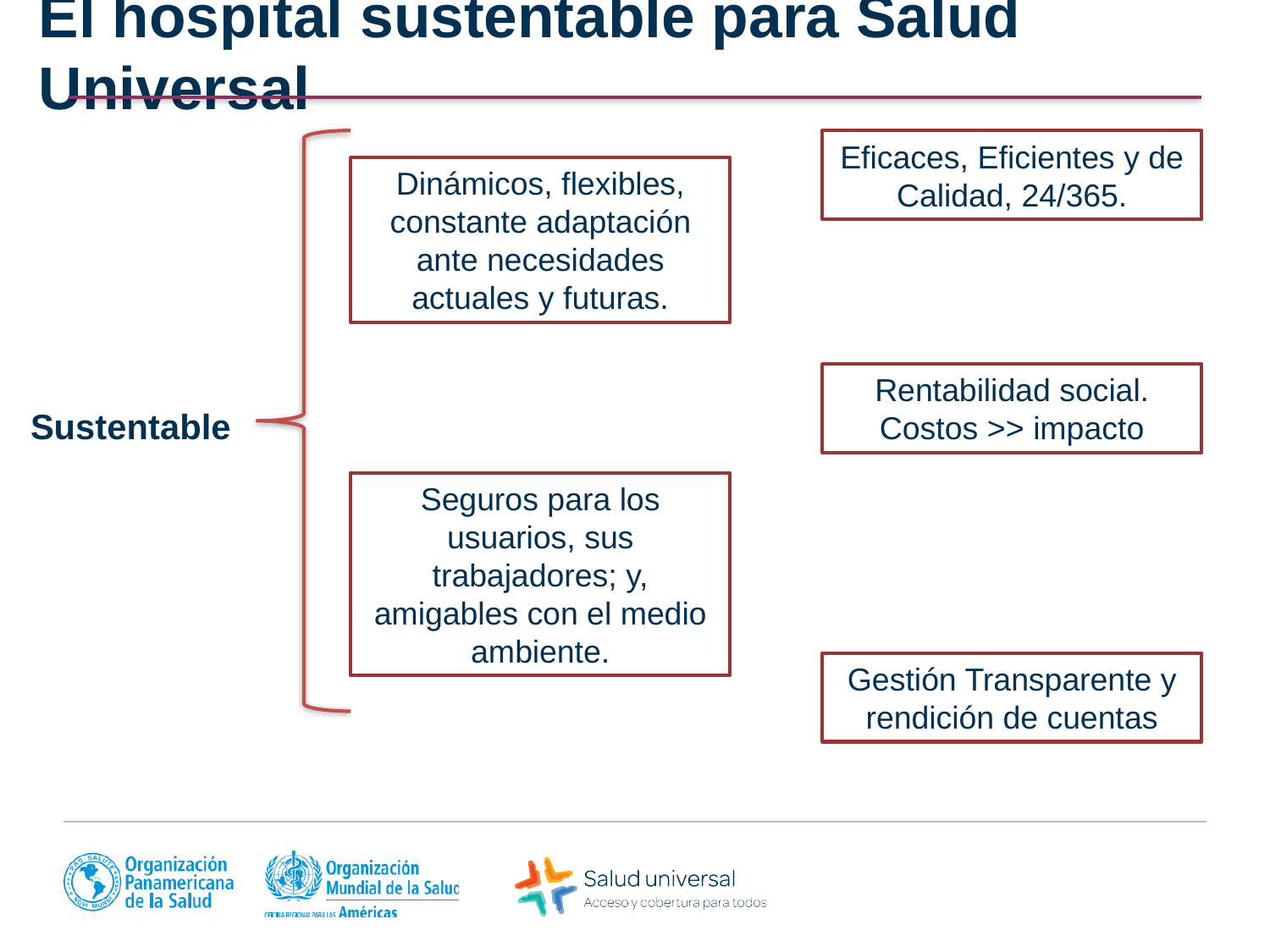

# El hospital sustentable para Salud Universal

Eficaces, Eficientes y de Calidad, 24/365.
Dinámicos, flexibles, constante adaptación ante necesidades actuales y futuras.
Rentabilidad social.
Costos >> impacto
Sustentable
Seguros para los usuarios, sus trabajadores; y, amigables con el medio ambiente.
Gestión Transparente y rendición de cuentas